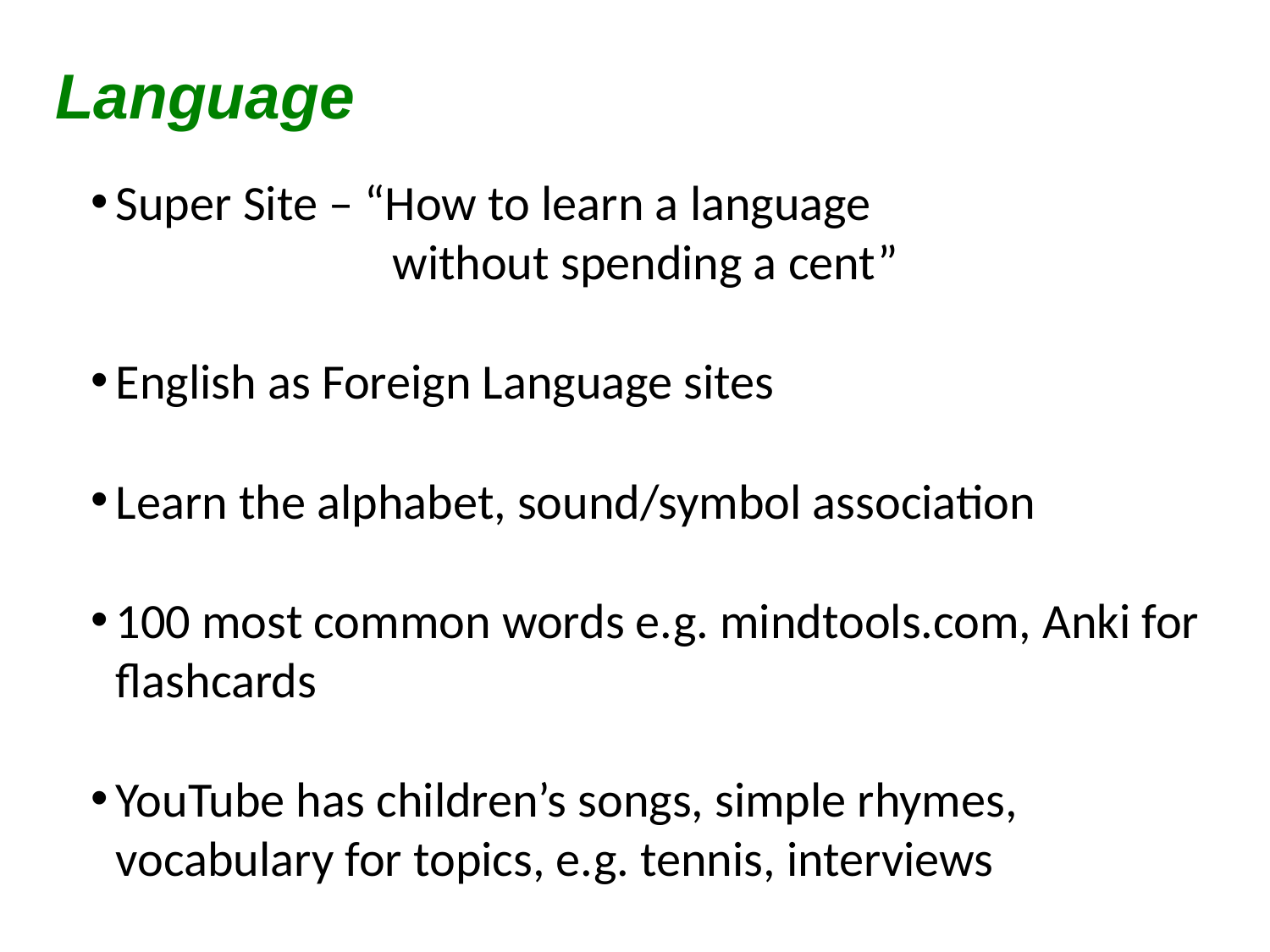

# Language
Super Site – “How to learn a language 				  without spending a cent”

English as Foreign Language sites

Learn the alphabet, sound/symbol association

100 most common words e.g. mindtools.com, Anki for flashcards

YouTube has children’s songs, simple rhymes, vocabulary for topics, e.g. tennis, interviews